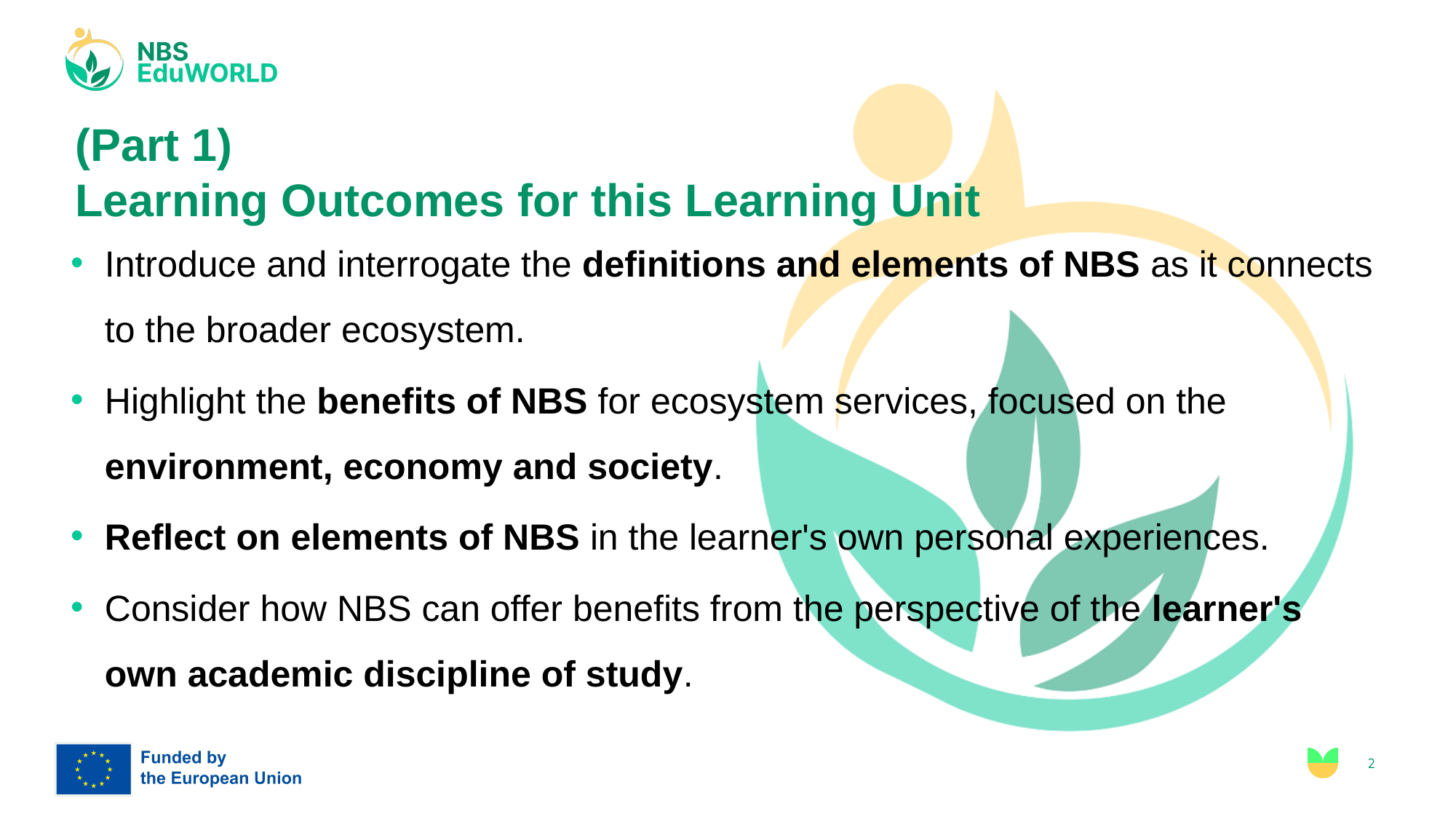

# (Part 1) Learning Outcomes for this Learning Unit
Introduce and interrogate the definitions and elements of NBS as it connects to the broader ecosystem.
Highlight the benefits of NBS for ecosystem services, focused on the environment, economy and society.
Reflect on elements of NBS in the learner's own personal experiences.
Consider how NBS can offer benefits from the perspective of the learner's own academic discipline of study.
2